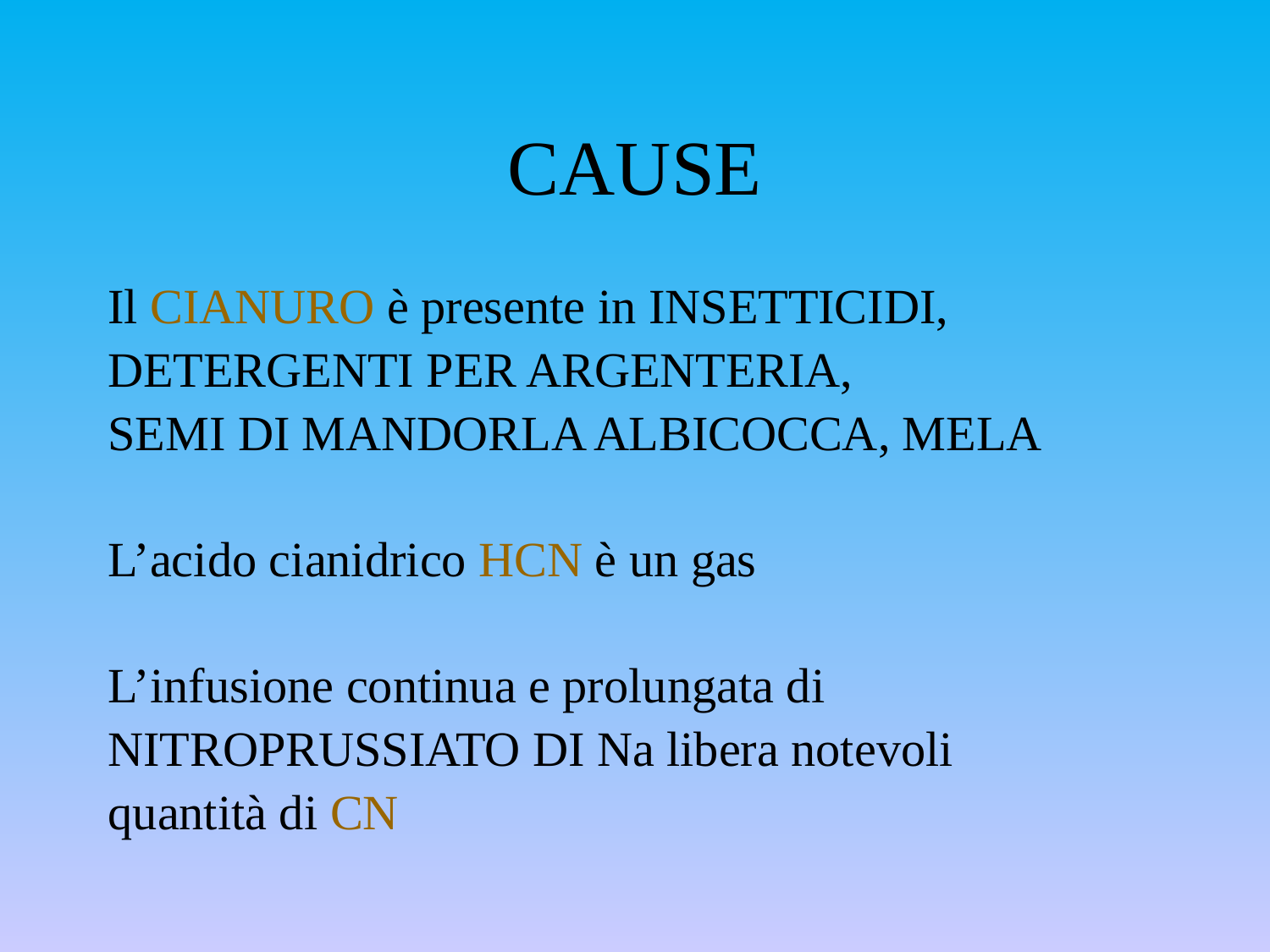

# CAUSE
Il CIANURO è presente in INSETTICIDI,
DETERGENTI PER ARGENTERIA,
SEMI DI MANDORLA ALBICOCCA, MELA

L’acido cianidrico HCN è un gas

L’infusione continua e prolungata di
NITROPRUSSIATO DI Na libera notevoli
quantità di CN